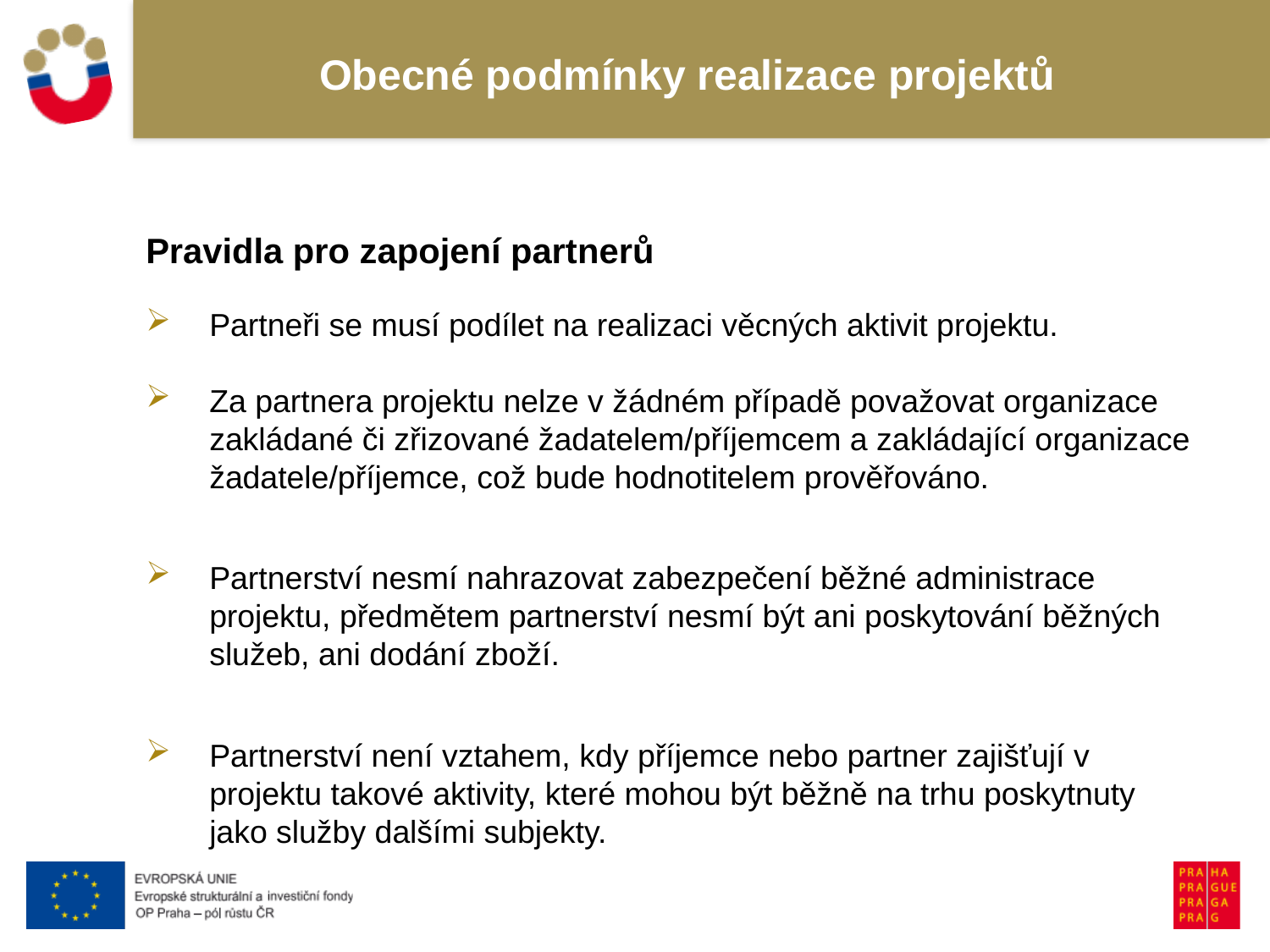

# Obecné podmínky realizace projektů
Pravidla pro zapojení partnerů

Partneři se musí podílet na realizaci věcných aktivit projektu.

Za partnera projektu nelze v žádném případě považovat organizace zakládané či zřizované žadatelem/příjemcem a zakládající organizace žadatele/příjemce, což bude hodnotitelem prověřováno.

Partnerství nesmí nahrazovat zabezpečení běžné administrace projektu, předmětem partnerství nesmí být ani poskytování běžných služeb, ani dodání zboží.

Partnerství není vztahem, kdy příjemce nebo partner zajišťují v projektu takové aktivity, které mohou být běžně na trhu poskytnuty jako služby dalšími subjekty.